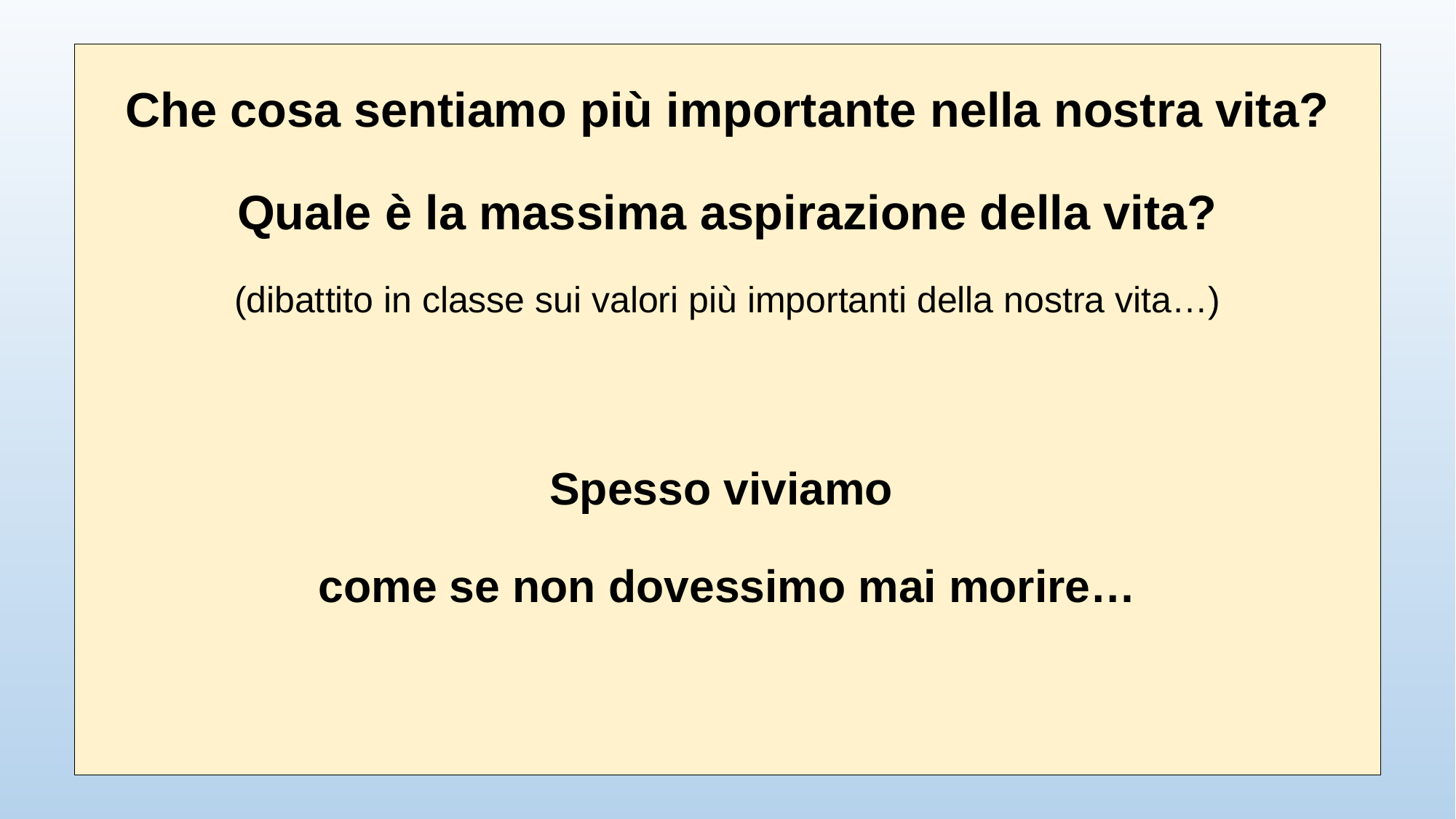

Che cosa sentiamo più importante nella nostra vita?
Quale è la massima aspirazione della vita?
(dibattito in classe sui valori più importanti della nostra vita…)

Spesso viviamo
come se non dovessimo mai morire…